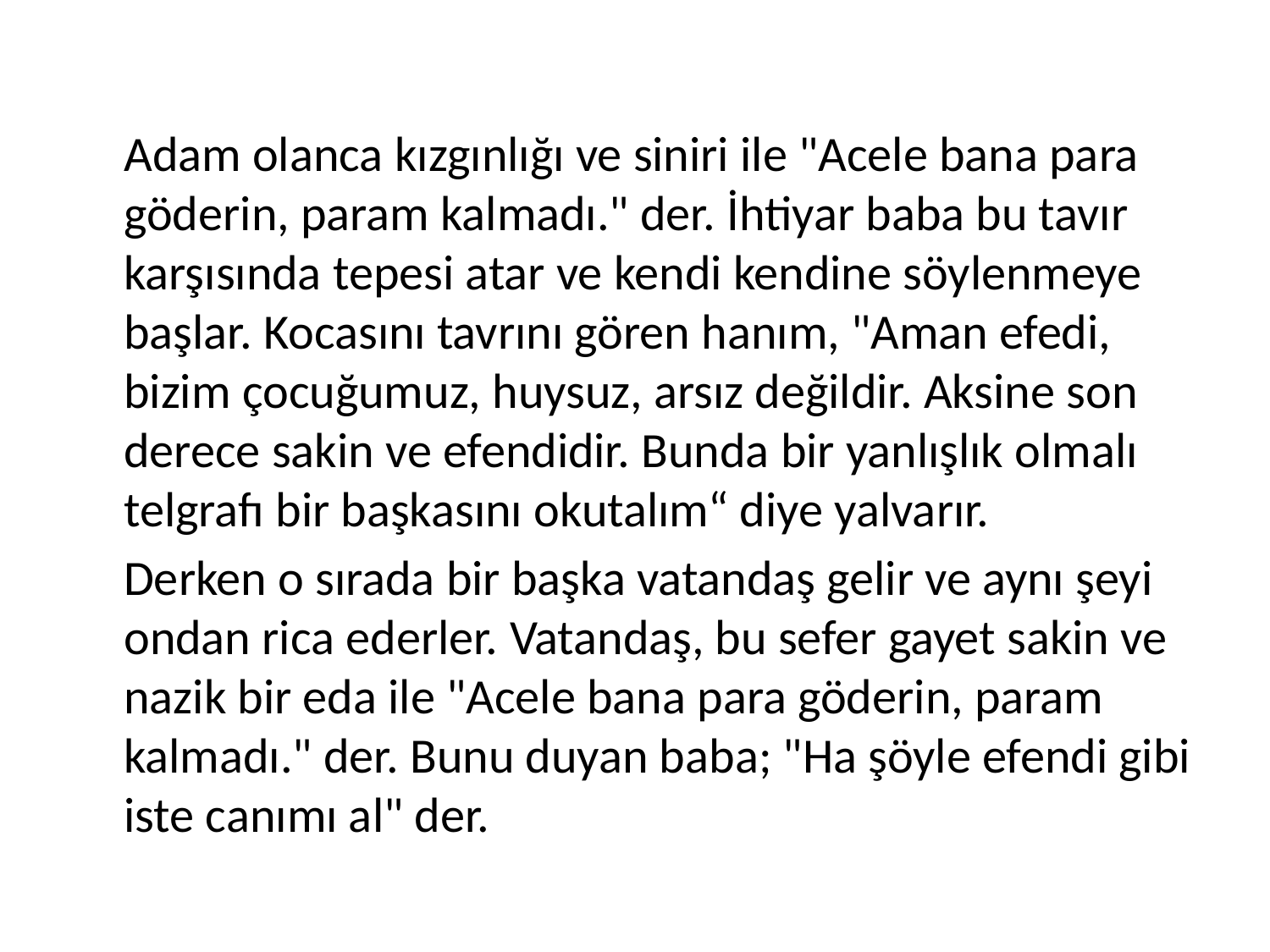

Adam olanca kızgınlığı ve siniri ile "Acele bana para göderin, param kalmadı." der. İhtiyar baba bu tavır karşısında tepesi atar ve kendi kendine söylenmeye başlar. Kocasını tavrını gören hanım, "Aman efedi, bizim çocuğumuz, huysuz, arsız değildir. Aksine son derece sakin ve efendidir. Bunda bir yanlışlık olmalı telgrafı bir başkasını okutalım“ diye yalvarır.
	Derken o sırada bir başka vatandaş gelir ve aynı şeyi ondan rica ederler. Vatandaş, bu sefer gayet sakin ve nazik bir eda ile "Acele bana para göderin, param kalmadı." der. Bunu duyan baba; "Ha şöyle efendi gibi iste canımı al" der.